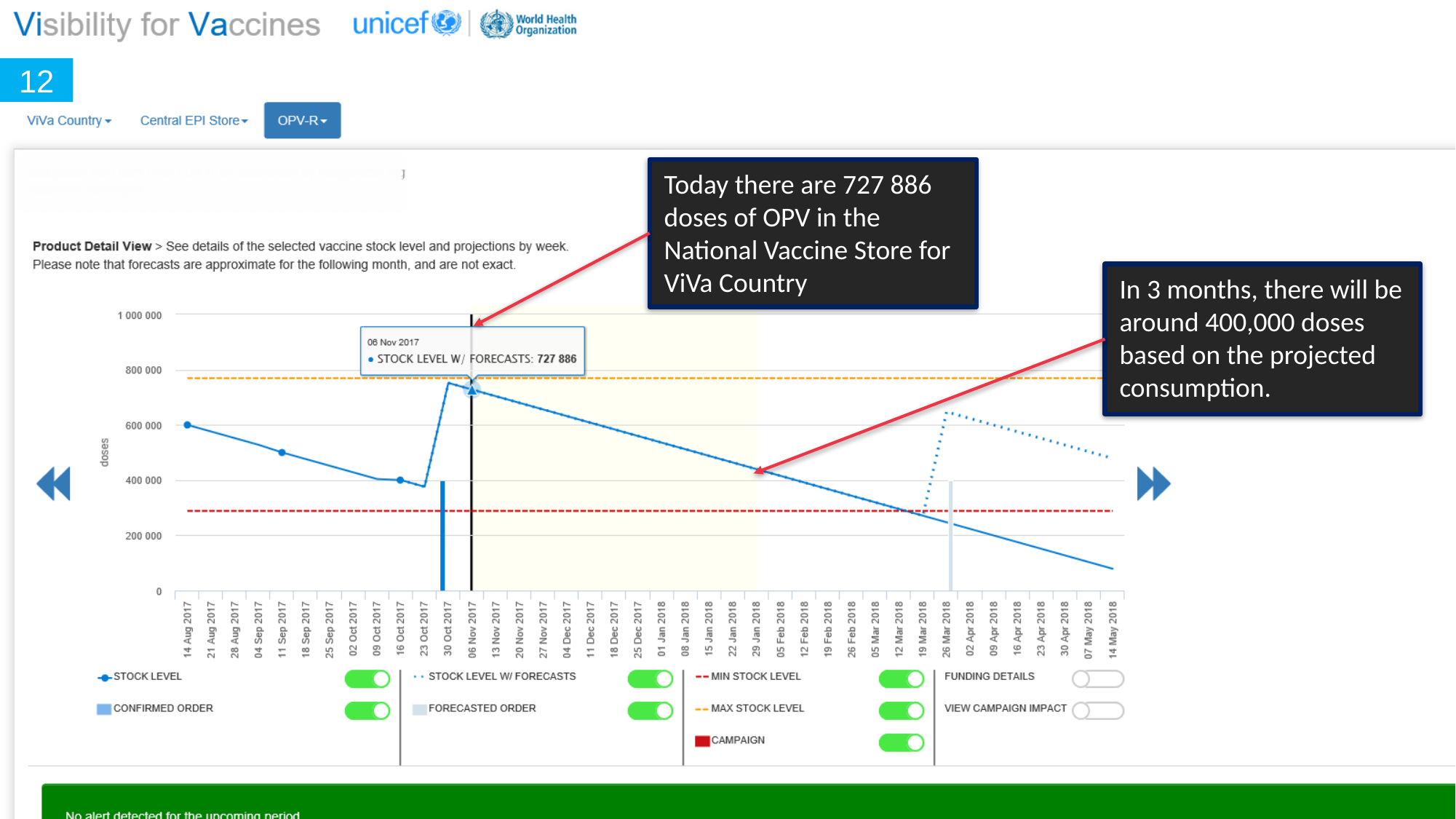

12

Today there are 727 886 doses of OPV in the National Vaccine Store for ViVa Country
In 3 months, there will be around 400,000 doses based on the projected consumption.